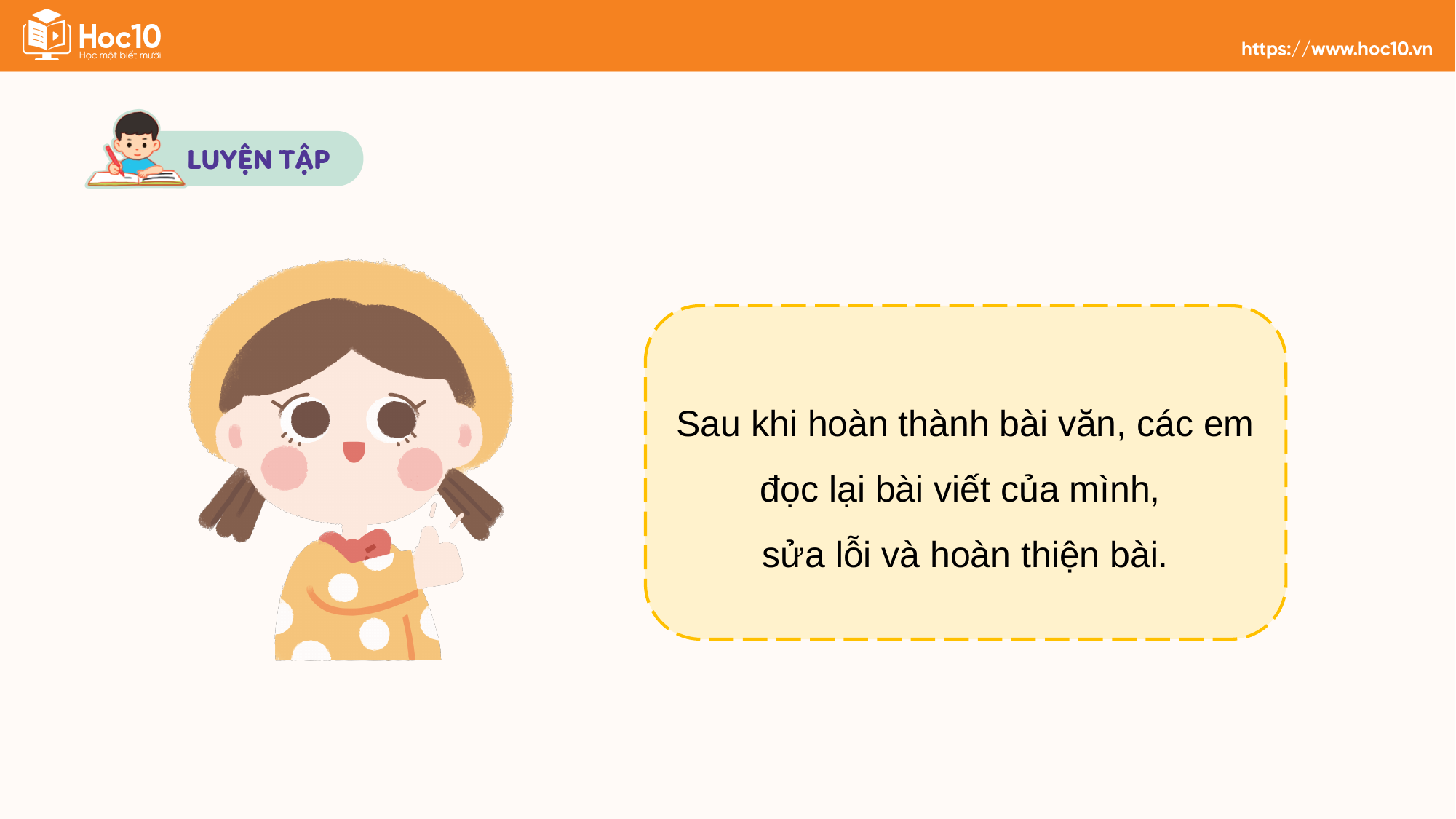

Sau khi hoàn thành bài văn, các em đọc lại bài viết của mình,
sửa lỗi và hoàn thiện bài.